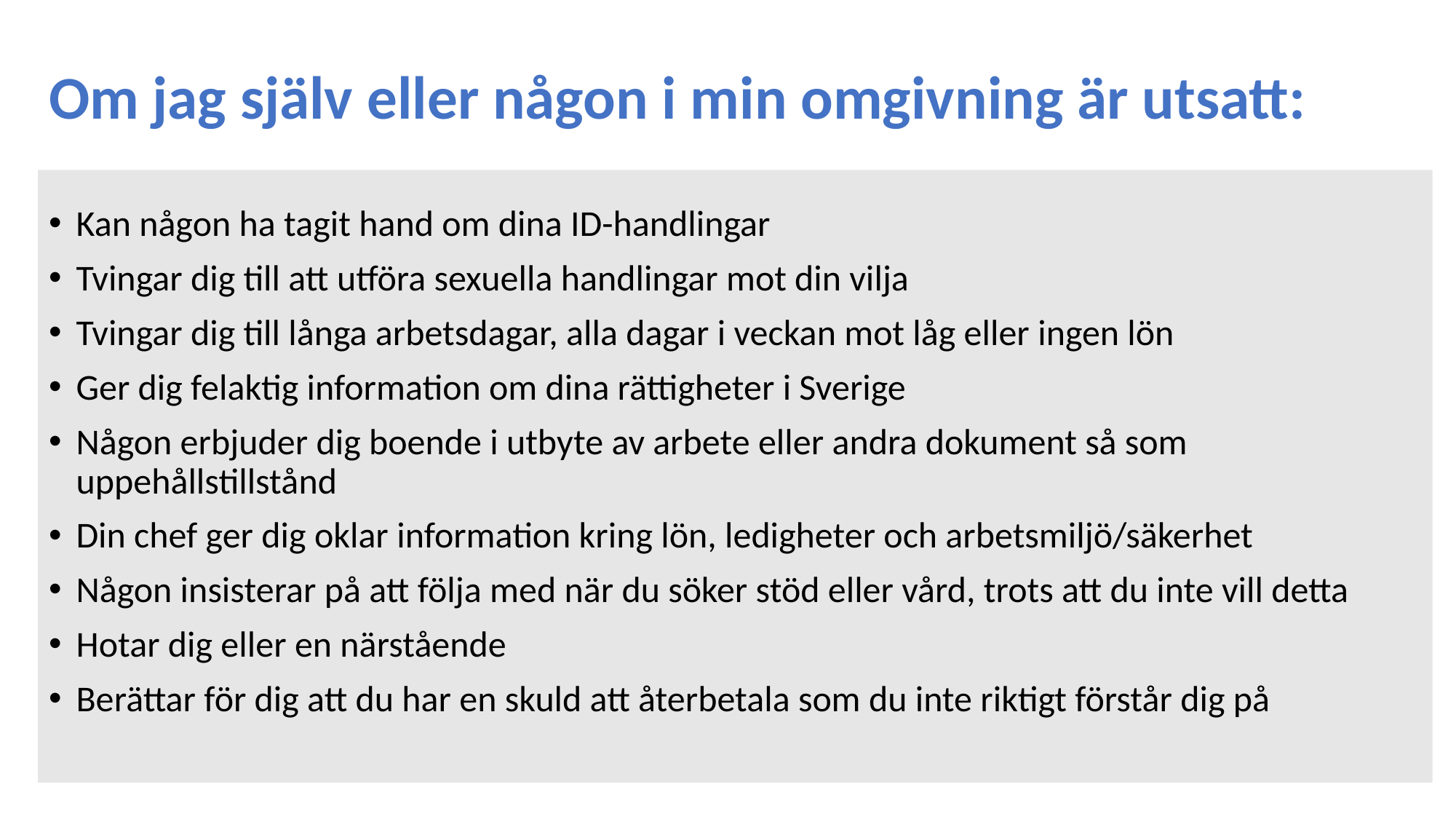

Om jag själv eller någon i min omgivning är utsatt:

Kan någon ha tagit hand om dina ID-handlingar
Tvingar dig till att utföra sexuella handlingar mot din vilja
Tvingar dig till långa arbetsdagar, alla dagar i veckan mot låg eller ingen lön
Ger dig felaktig information om dina rättigheter i Sverige
Någon erbjuder dig boende i utbyte av arbete eller andra dokument så som uppehållstillstånd
Din chef ger dig oklar information kring lön, ledigheter och arbetsmiljö/säkerhet
Någon insisterar på att följa med när du söker stöd eller vård, trots att du inte vill detta
Hotar dig eller en närstående
Berättar för dig att du har en skuld att återbetala som du inte riktigt förstår dig på